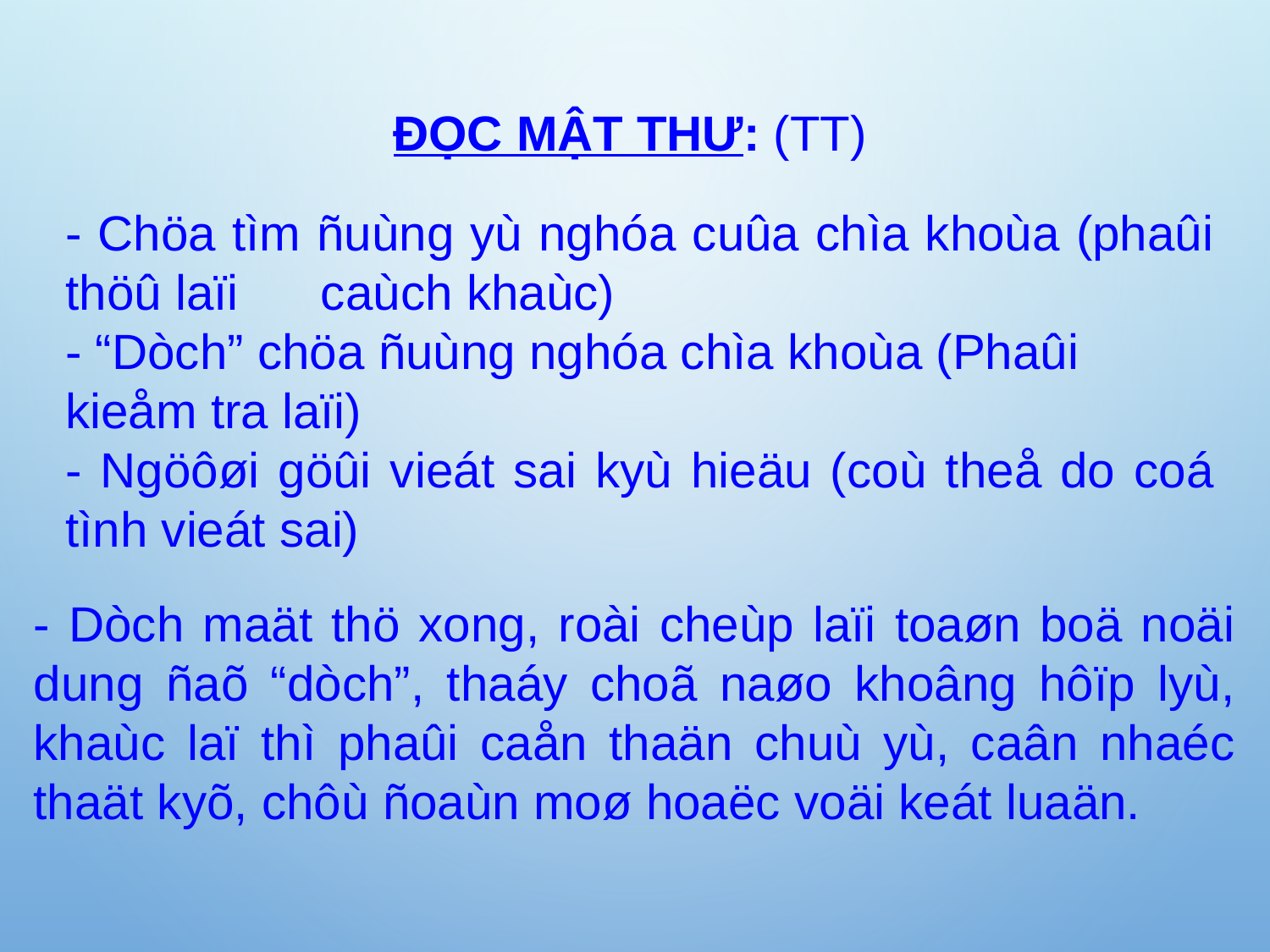

ĐỌC MẬT THƯ: (TT)
- Chöa tìm ñuùng yù nghóa cuûa chìa khoùa (phaûi thöû laïi      caùch khaùc)
- “Dòch” chöa ñuùng nghóa chìa khoùa (Phaûi kieåm tra laïi)
- Ngöôøi göûi vieát sai kyù hieäu (coù theå do coá tình vieát sai)
- Dòch maät thö xong, roài cheùp laïi toaøn boä noäi dung ñaõ “dòch”, thaáy choã naøo khoâng hôïp lyù, khaùc laï thì phaûi caån thaän chuù yù, caân nhaéc thaät kyõ, chôù ñoaùn moø hoaëc voäi keát luaän.